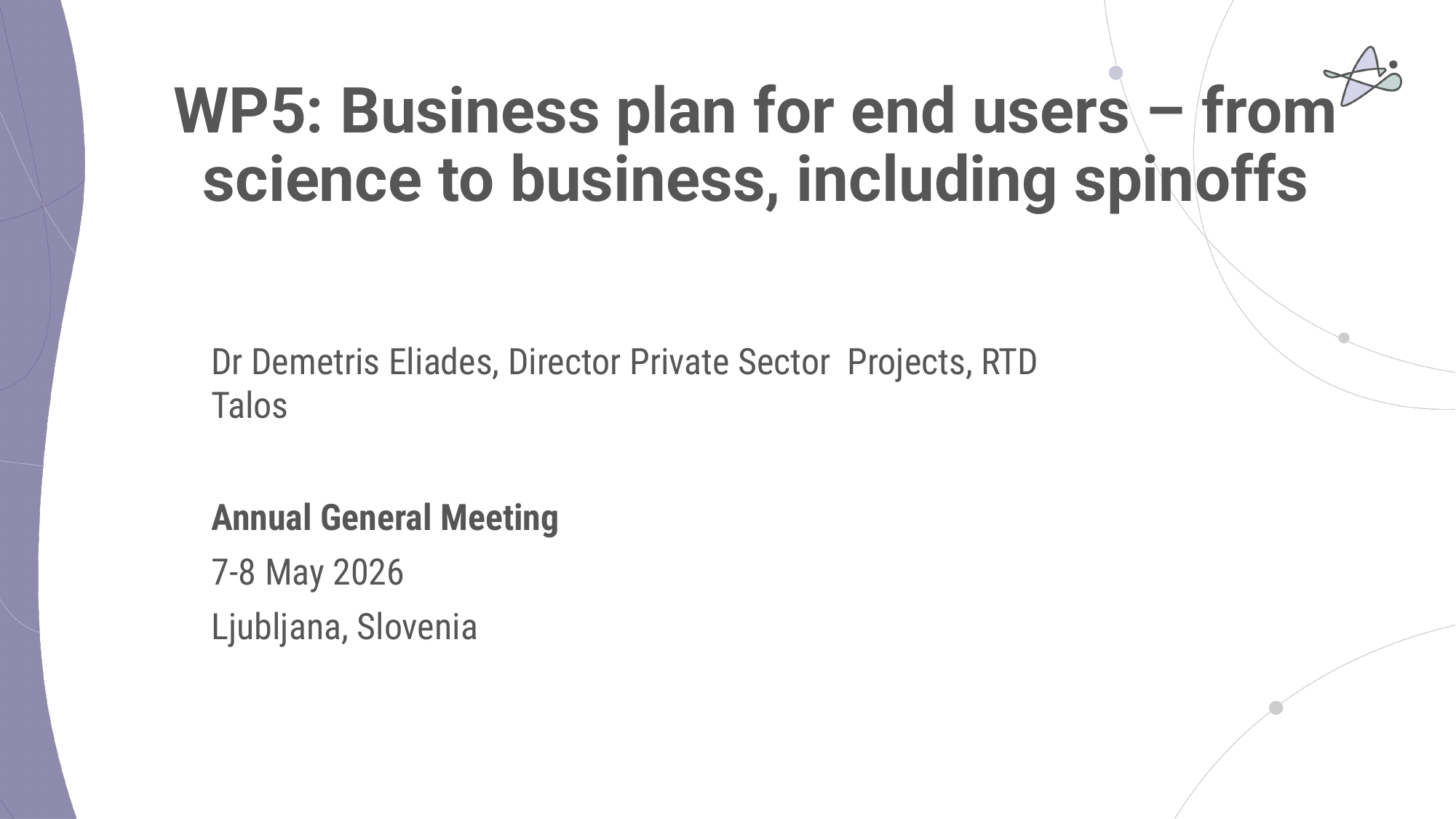

# WP5: Business plan for end users – from science to business, including spinoffs
Dr Demetris Eliades, Director Private Sector  Projects, RTD Talos
Annual General Meeting
7-8 May 2026
Ljubljana, Slovenia